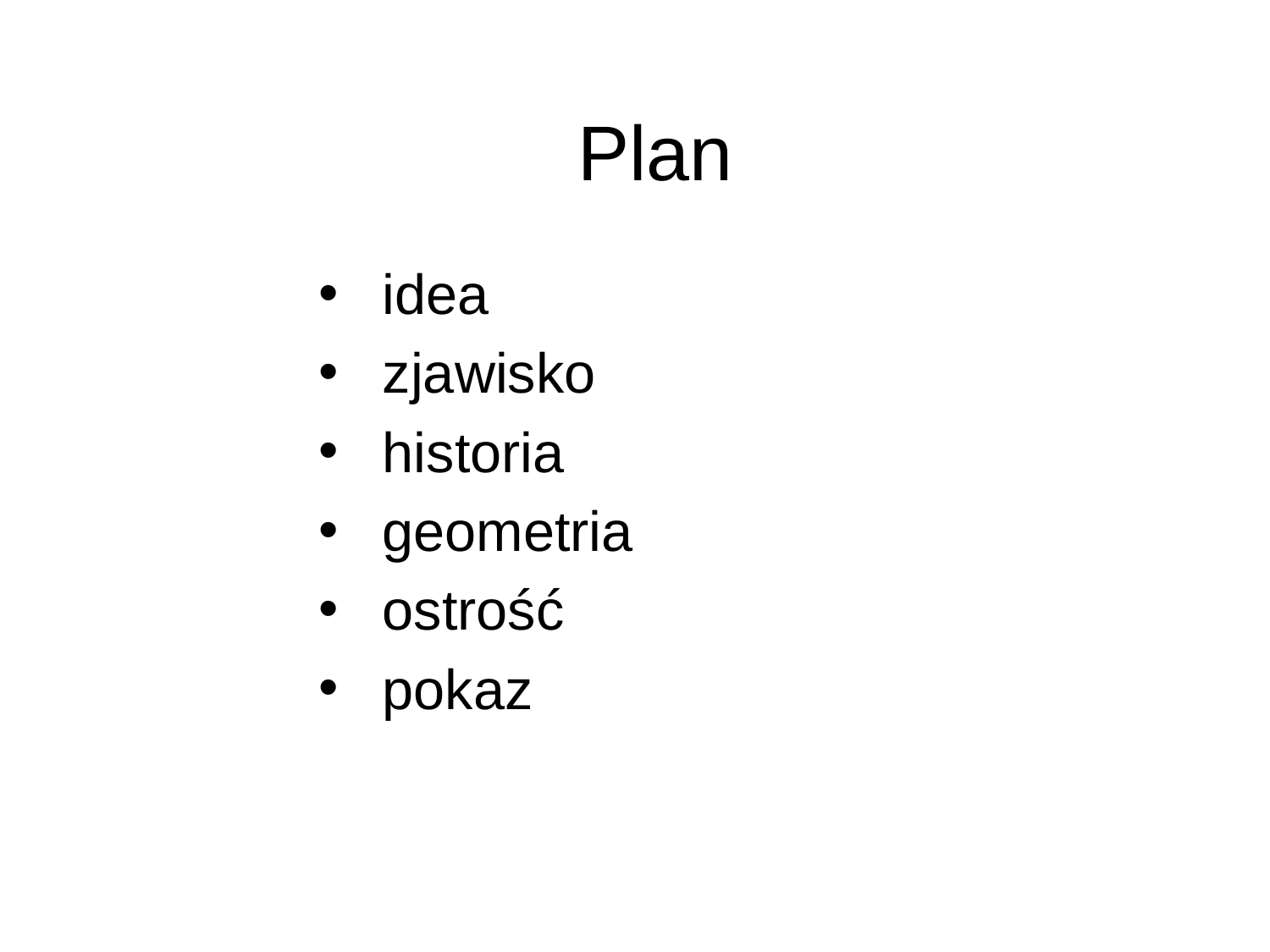

# Plan
idea
zjawisko
historia
geometria
ostrość
pokaz